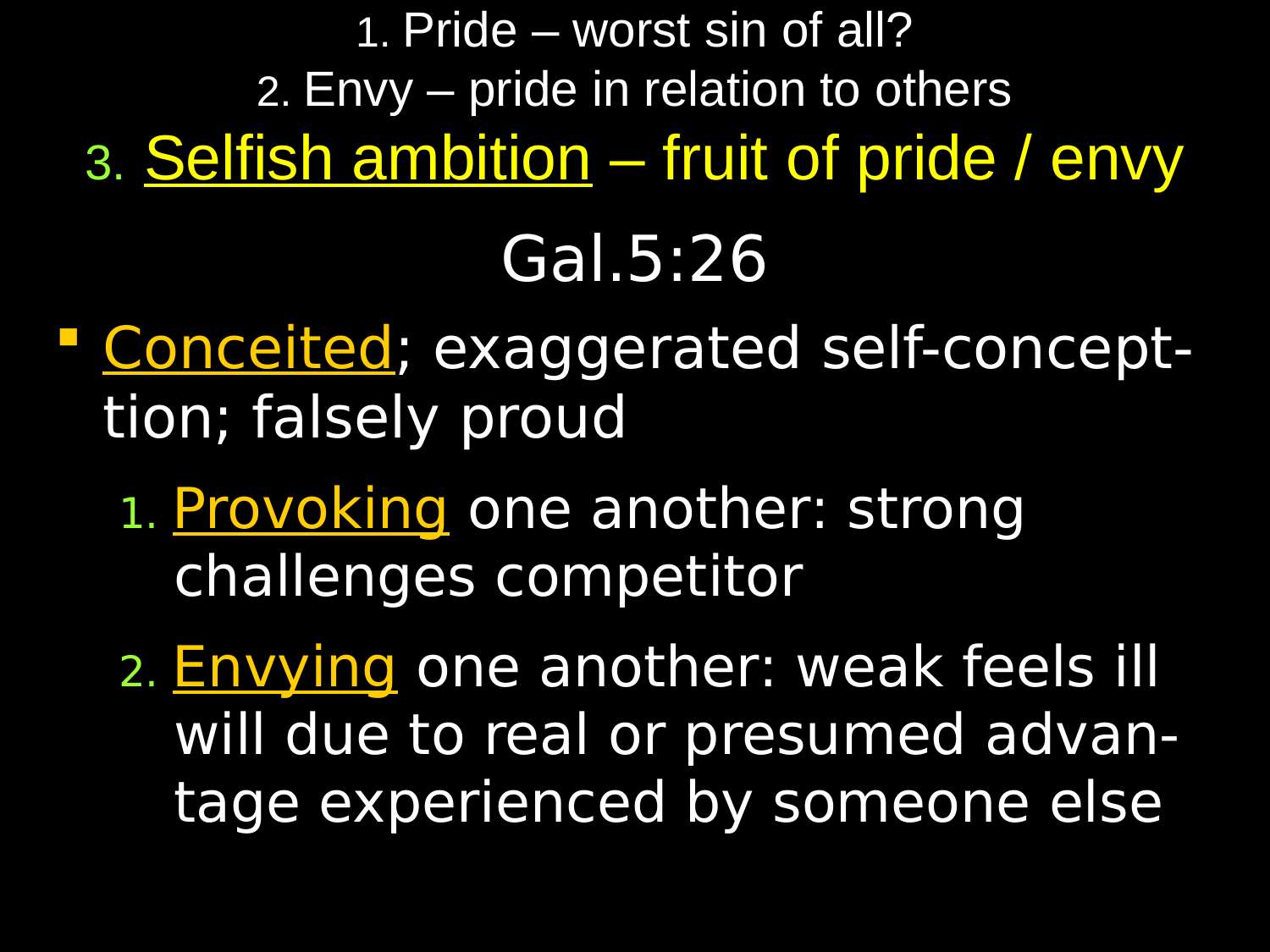

# 1. Pride – worst sin of all? 2. Envy – pride in relation to others 3. Selfish ambition – fruit of pride / envy
Gal.5:26
Conceited; exaggerated self-concept-tion; falsely proud
1. Provoking one another: strong challenges competitor
2. Envying one another: weak feels ill will due to real or presumed advan-tage experienced by someone else